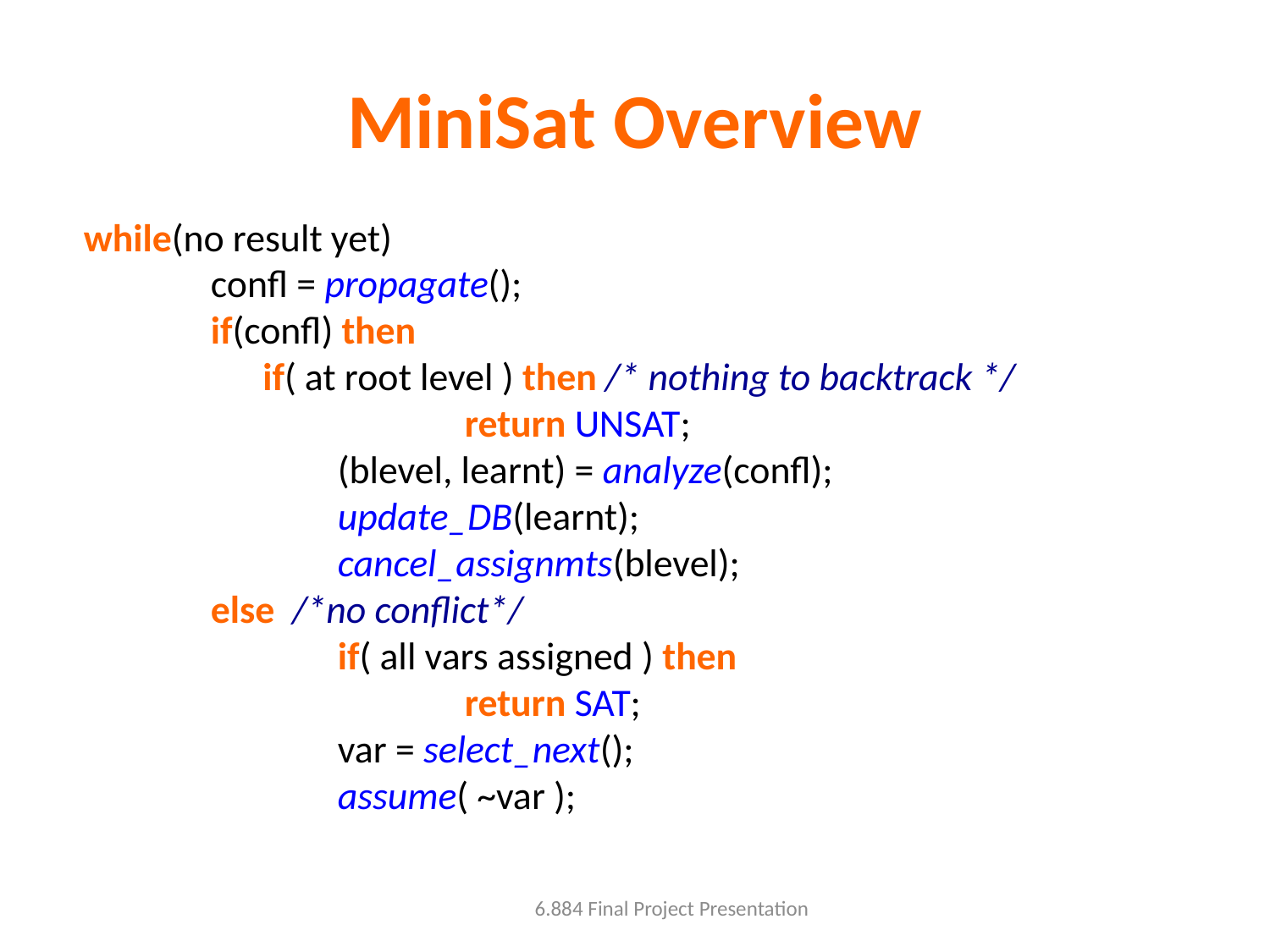

# MiniSat Overview
while(no result yet)
	confl = propagate();
	if(confl) then
	      if( at root level ) then /* nothing to backtrack */
			return UNSAT;
	 	(blevel, learnt) = analyze(confl);
		update_DB(learnt);
		cancel_assignmts(blevel);
	else  /*no conflict*/
		if( all vars assigned ) then
			return SAT;
		var = select_next();
		assume( ~var );
6.884 Final Project Presentation